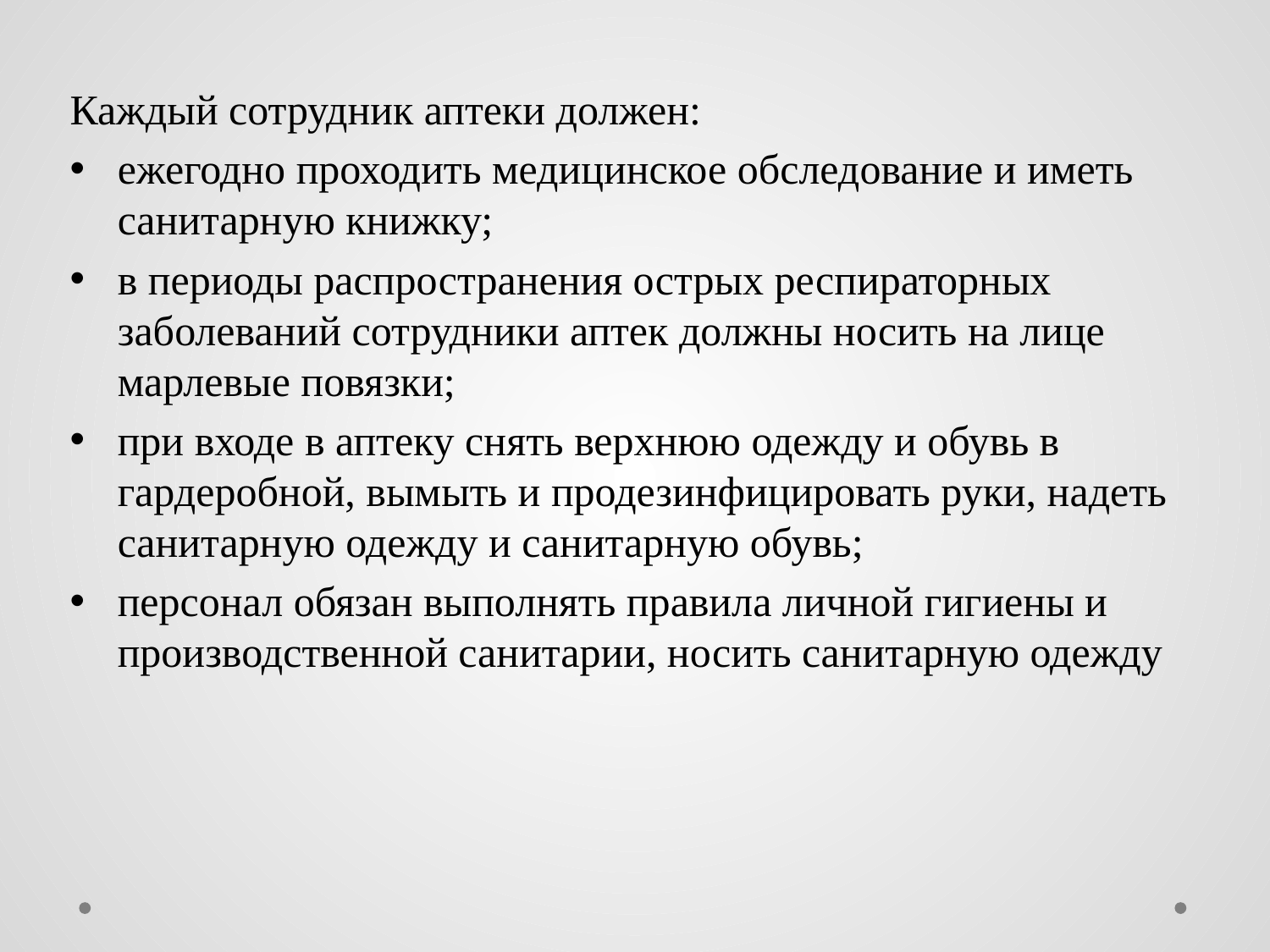

Каждый сотрудник аптеки должен:
ежегодно проходить медицинское обследование и иметь санитарную книжку;
в периоды распространения острых респираторных заболеваний сотрудники аптек должны носить на лице марлевые повязки;
при входе в аптеку снять верхнюю одежду и обувь в гардеробной, вымыть и продезинфицировать руки, надеть санитарную одежду и санитарную обувь;
персонал обязан выполнять правила личной гигиены и производственной санитарии, носить санитарную одежду
13